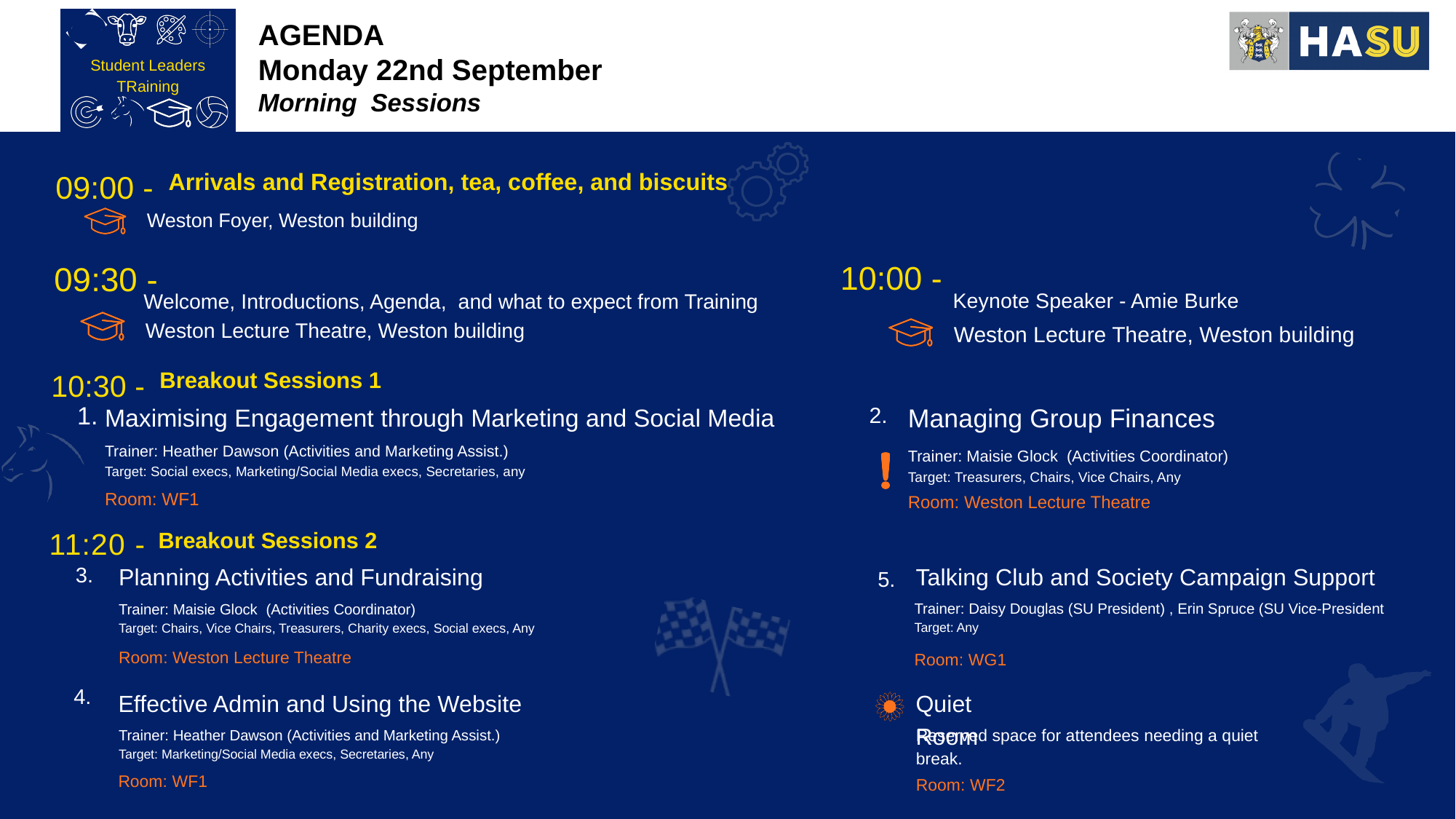

AGENDA
Monday 22nd September
Morning  Sessions

Student Leaders TRaining

09:00 -
Arrivals and Registration, tea, coffee, and biscuits
Weston Foyer, Weston building

10:00 -
09:30 -
Keynote Speaker - Amie Burke
Welcome, Introductions, Agenda,  and what to expect from Training

Weston Lecture Theatre, Weston building
Weston Lecture Theatre, Weston building

10:30 -
Breakout Sessions 1
1.
Managing Group Finances
Maximising Engagement through Marketing and Social Media
2.

Trainer: Heather Dawson (Activities and Marketing Assist.)
Target: Social execs, Marketing/Social Media execs, Secretaries, any
Trainer: Maisie Glock  (Activities Coordinator)
Target: Treasurers, Chairs, Vice Chairs, Any

Room: WF1
Room: Weston Lecture Theatre
11:20 -
Breakout Sessions 2
Planning Activities and Fundraising
Talking Club and Society Campaign Support
3.
5.
Trainer: Daisy Douglas (SU President) , Erin Spruce (SU Vice-President
Target: Any
Trainer: Maisie Glock  (Activities Coordinator)
Target: Chairs, Vice Chairs, Treasurers, Charity execs, Social execs, Any

Room: Weston Lecture Theatre
Room: WG1

4.
Effective Admin and Using the Website
Quiet Room

Reserved space for attendees needing a quiet break.
Trainer: Heather Dawson (Activities and Marketing Assist.)
Target: Marketing/Social Media execs, Secretaries, Any
Room: WF1
Room: WF2